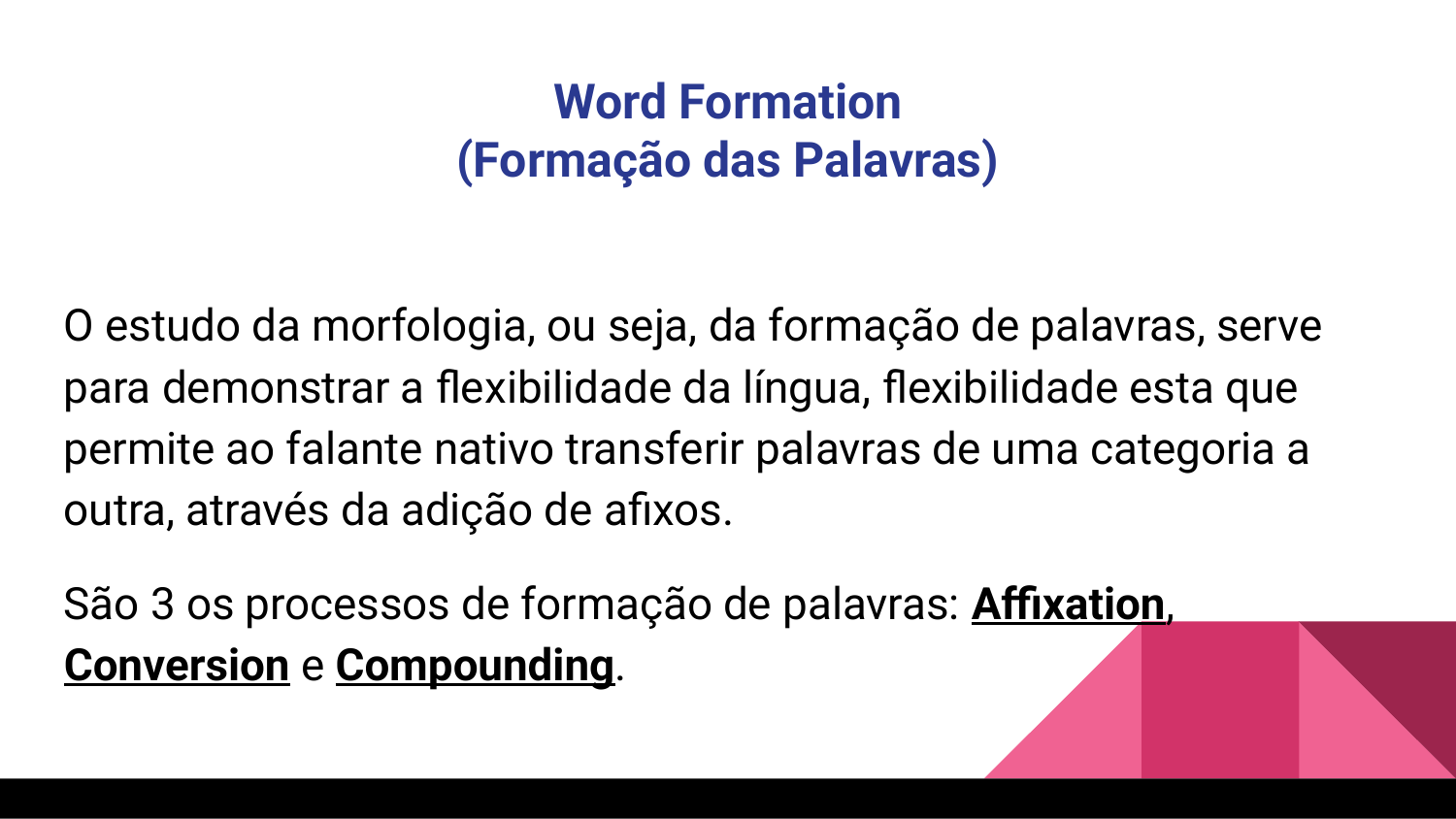

Word Formation
(Formação das Palavras)

O estudo da morfologia, ou seja, da formação de palavras, serve para demonstrar a flexibilidade da língua, flexibilidade esta que permite ao falante nativo transferir palavras de uma categoria a outra, através da adição de afixos.
São 3 os processos de formação de palavras: Affixation, Conversion e Compounding.